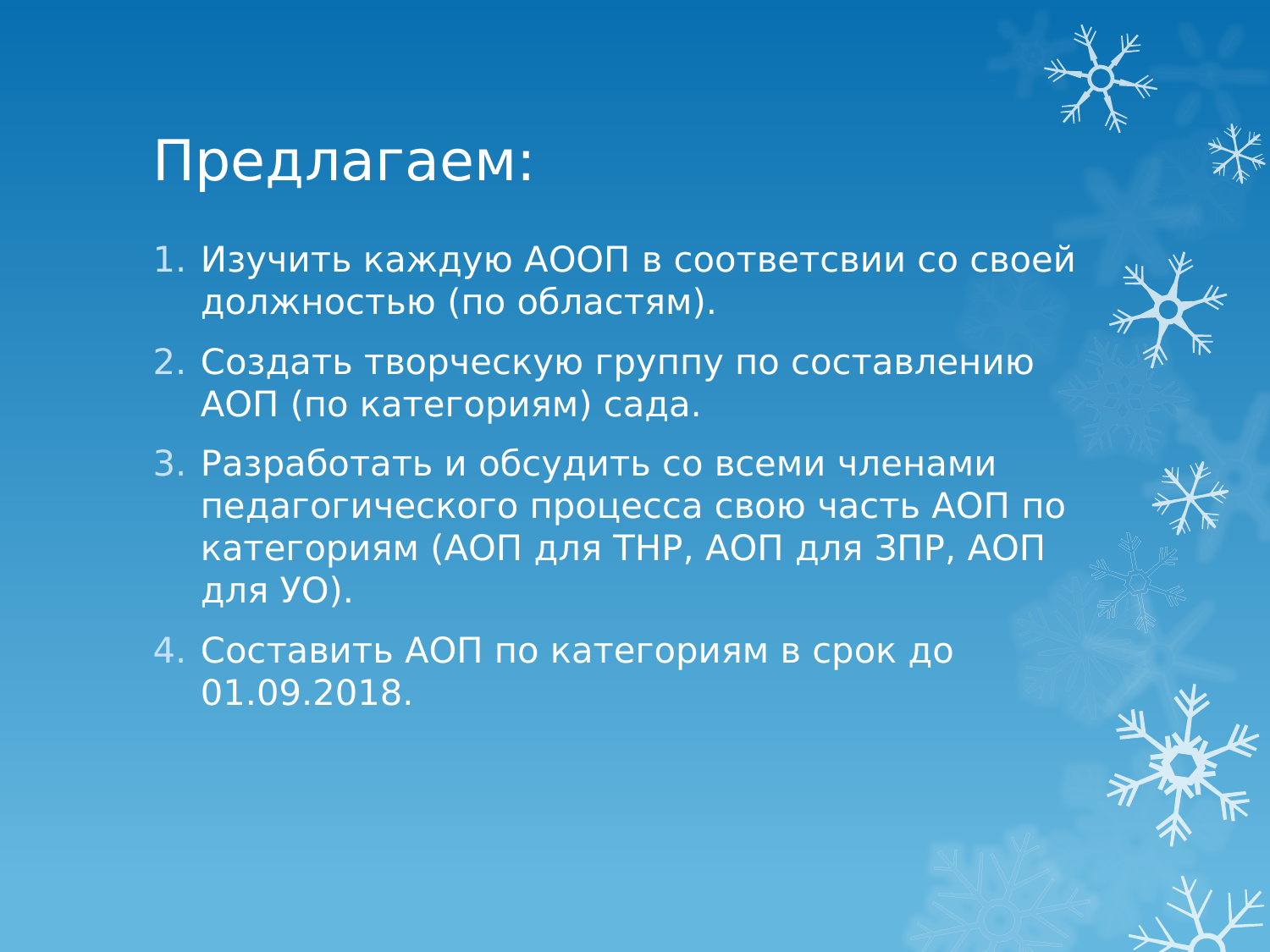

# Предлагаем:
Изучить каждую АООП в соответсвии со своей должностью (по областям).
Создать творческую группу по составлению АОП (по категориям) сада.
Разработать и обсудить со всеми членами педагогического процесса свою часть АОП по категориям (АОП для ТНР, АОП для ЗПР, АОП для УО).
Составить АОП по категориям в срок до 01.09.2018.